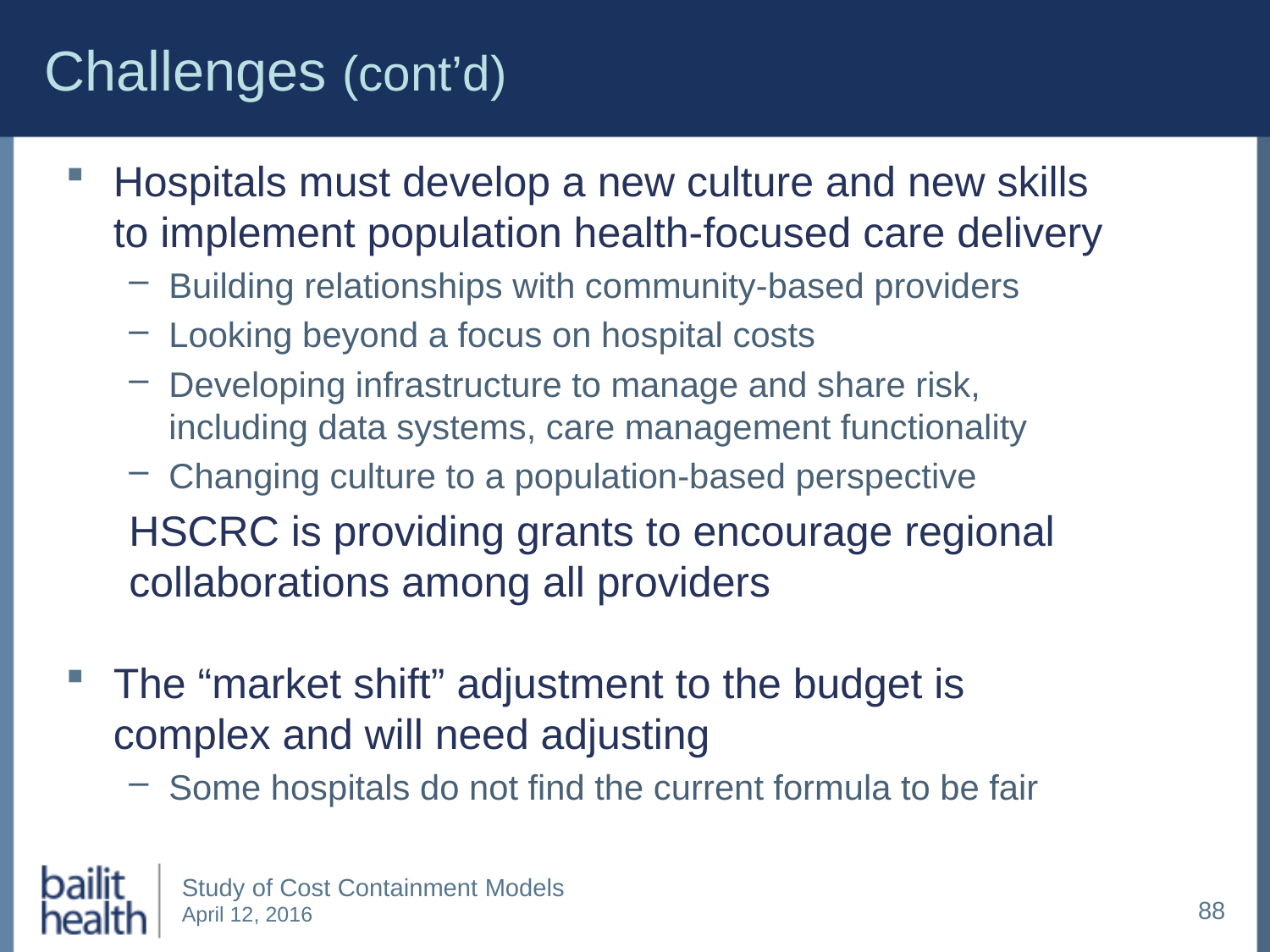

# Challenges (cont’d)
Hospitals must develop a new culture and new skills to implement population health-focused care delivery
Building relationships with community-based providers
Looking beyond a focus on hospital costs
Developing infrastructure to manage and share risk, including data systems, care management functionality
Changing culture to a population-based perspective
HSCRC is providing grants to encourage regional collaborations among all providers

The “market shift” adjustment to the budget is complex and will need adjusting
Some hospitals do not find the current formula to be fair

88